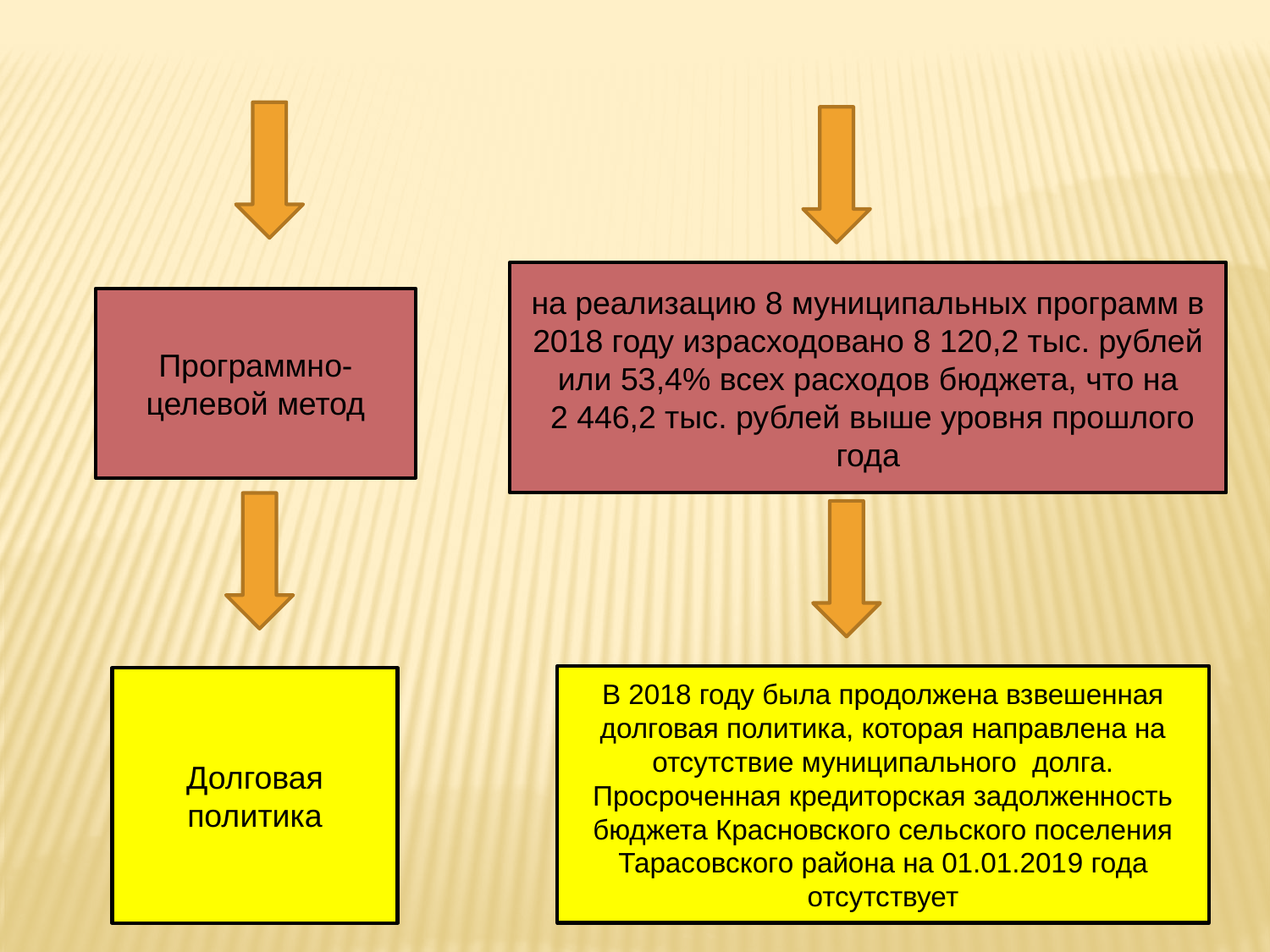

на реализацию 8 муниципальных программ в 2018 году израсходовано 8 120,2 тыс. рублей или 53,4% всех расходов бюджета, что на
 2 446,2 тыс. рублей выше уровня прошлого года
Программно-целевой метод

В 2018 году была продолжена взвешенная долговая политика, которая направлена на отсутствие муниципального  долга. Просроченная кредиторская задолженность бюджета Красновского сельского поселения Тарасовского района на 01.01.2019 года отсутствует
Долговая политика